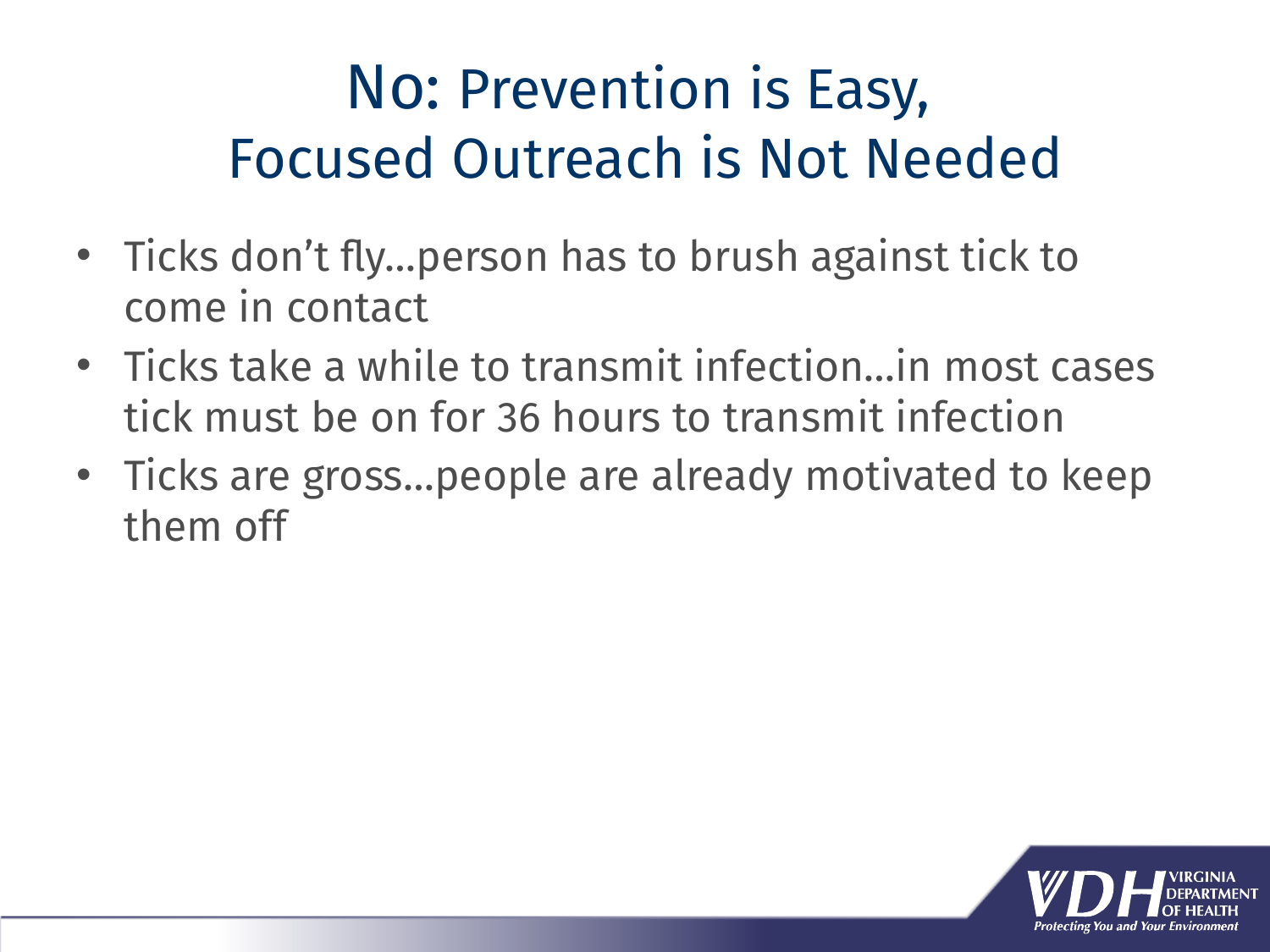

# No: Prevention is Easy, Focused Outreach is Not Needed
Ticks don’t fly…person has to brush against tick to come in contact
Ticks take a while to transmit infection…in most cases tick must be on for 36 hours to transmit infection
Ticks are gross…people are already motivated to keep them off